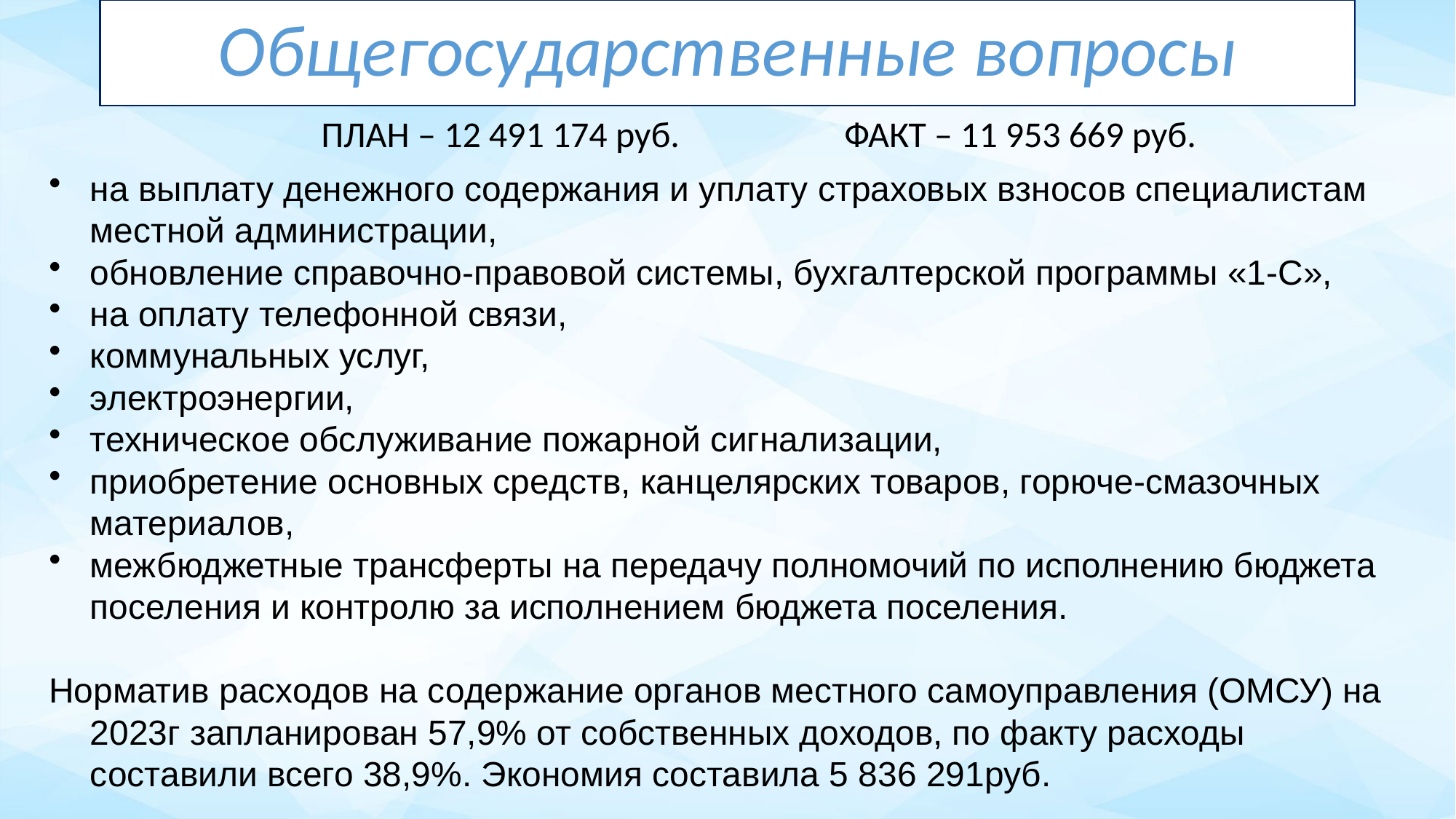

# Общегосударственные вопросы
ПЛАН – 12 491 174 руб.
ФАКТ – 11 953 669 руб.
на выплату денежного содержания и уплату страховых взносов специалистам местной администрации,
обновление справочно-правовой системы, бухгалтерской программы «1-С»,
на оплату телефонной связи,
коммунальных услуг,
электроэнергии,
техническое обслуживание пожарной сигнализации,
приобретение основных средств, канцелярских товаров, горюче-смазочных материалов,
межбюджетные трансферты на передачу полномочий по исполнению бюджета поселения и контролю за исполнением бюджета поселения.

Норматив расходов на содержание органов местного самоуправления (ОМСУ) на 2023г запланирован 57,9% от собственных доходов, по факту расходы составили всего 38,9%. Экономия составила 5 836 291руб.